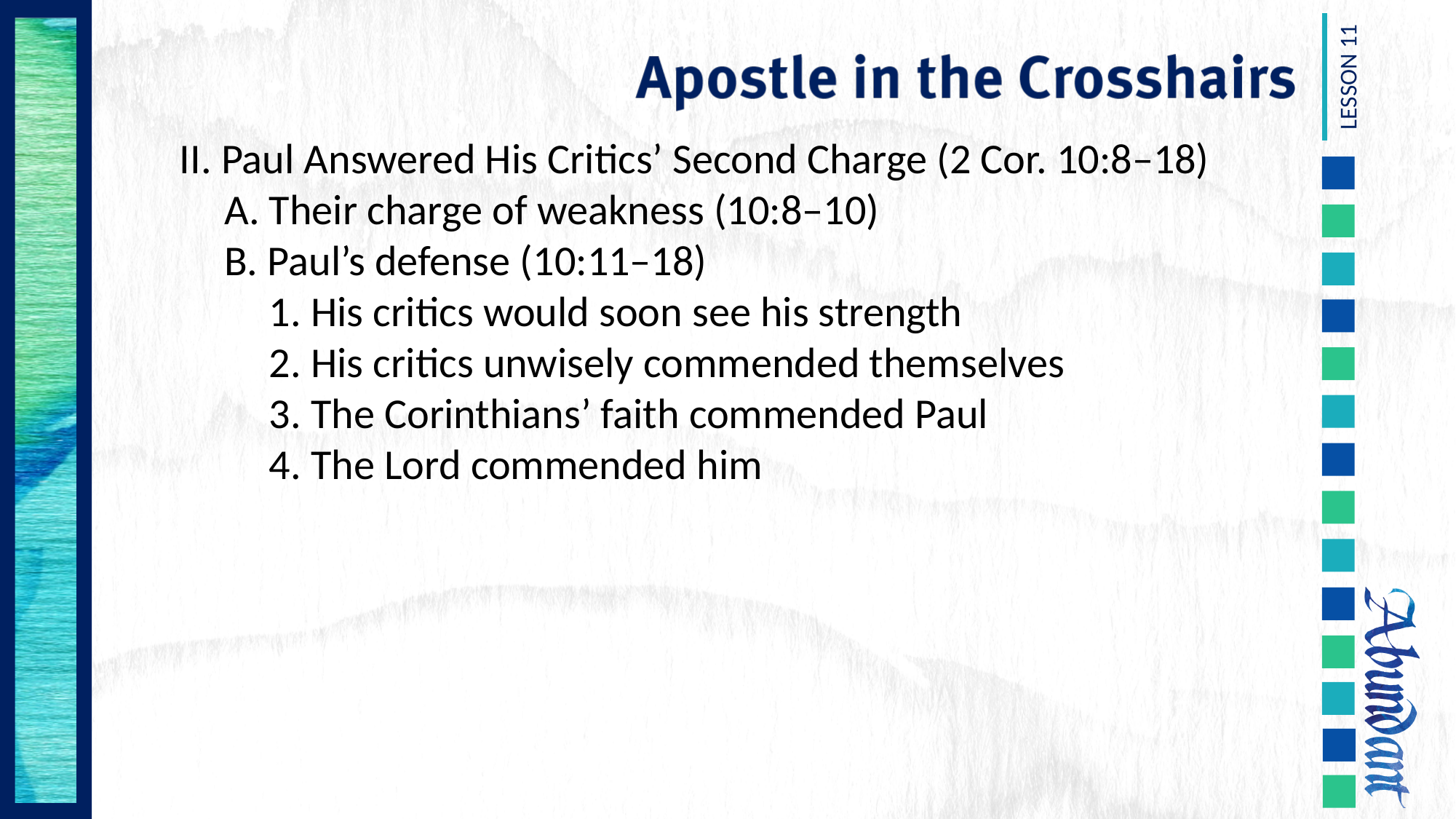

II. Paul Answered His Critics’ Second Charge (2 Cor. 10:8–18)
	A. Their charge of weakness (10:8–10)
	B. Paul’s defense (10:11–18)
	1. His critics would soon see his strength
	2. His critics unwisely commended themselves
	3. The Corinthians’ faith commended Paul
	4. The Lord commended him